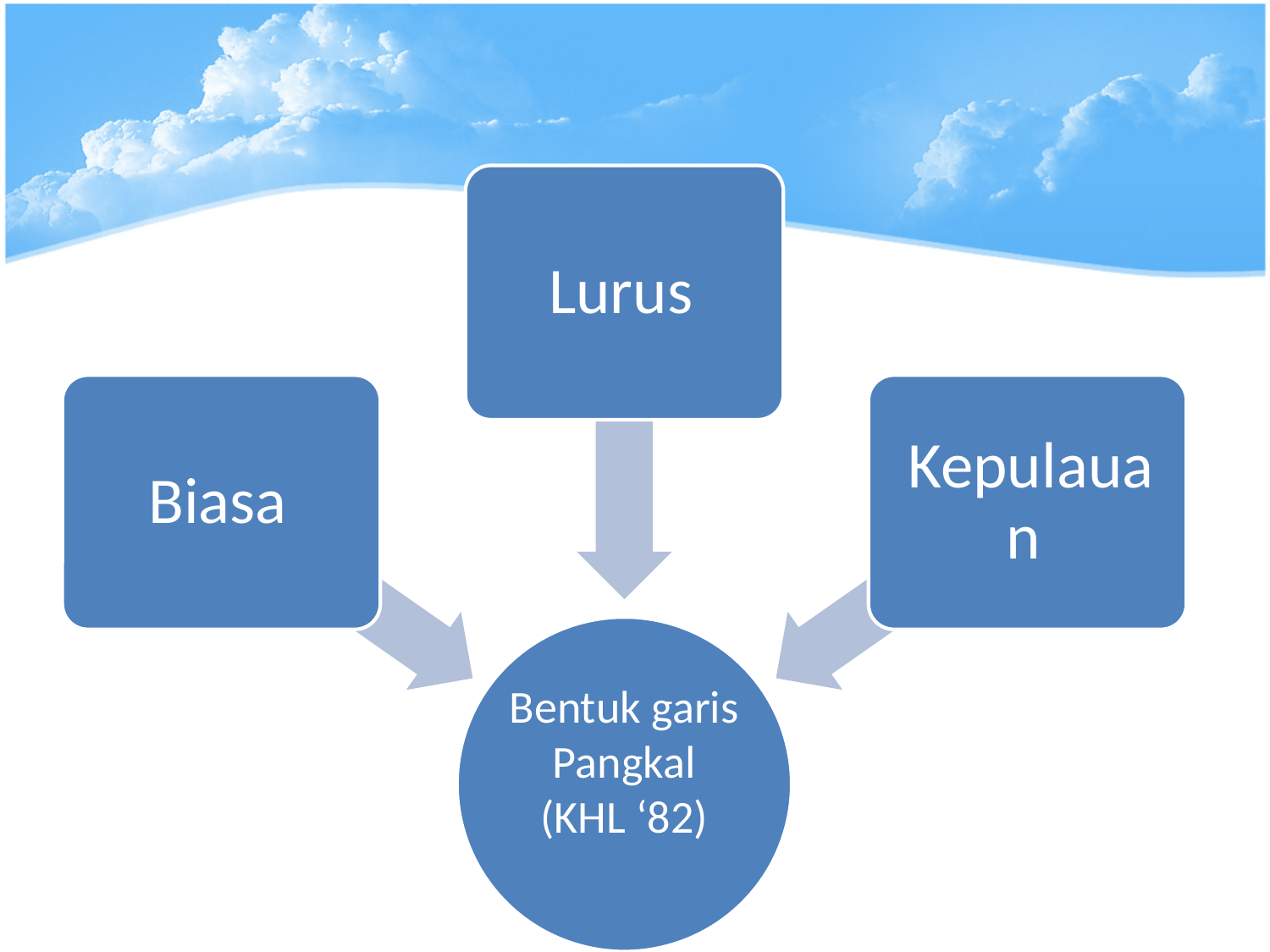

#
Bentuk garis Pangkal (KHL ‘82)

Biasa
Lurus
Kepulauan